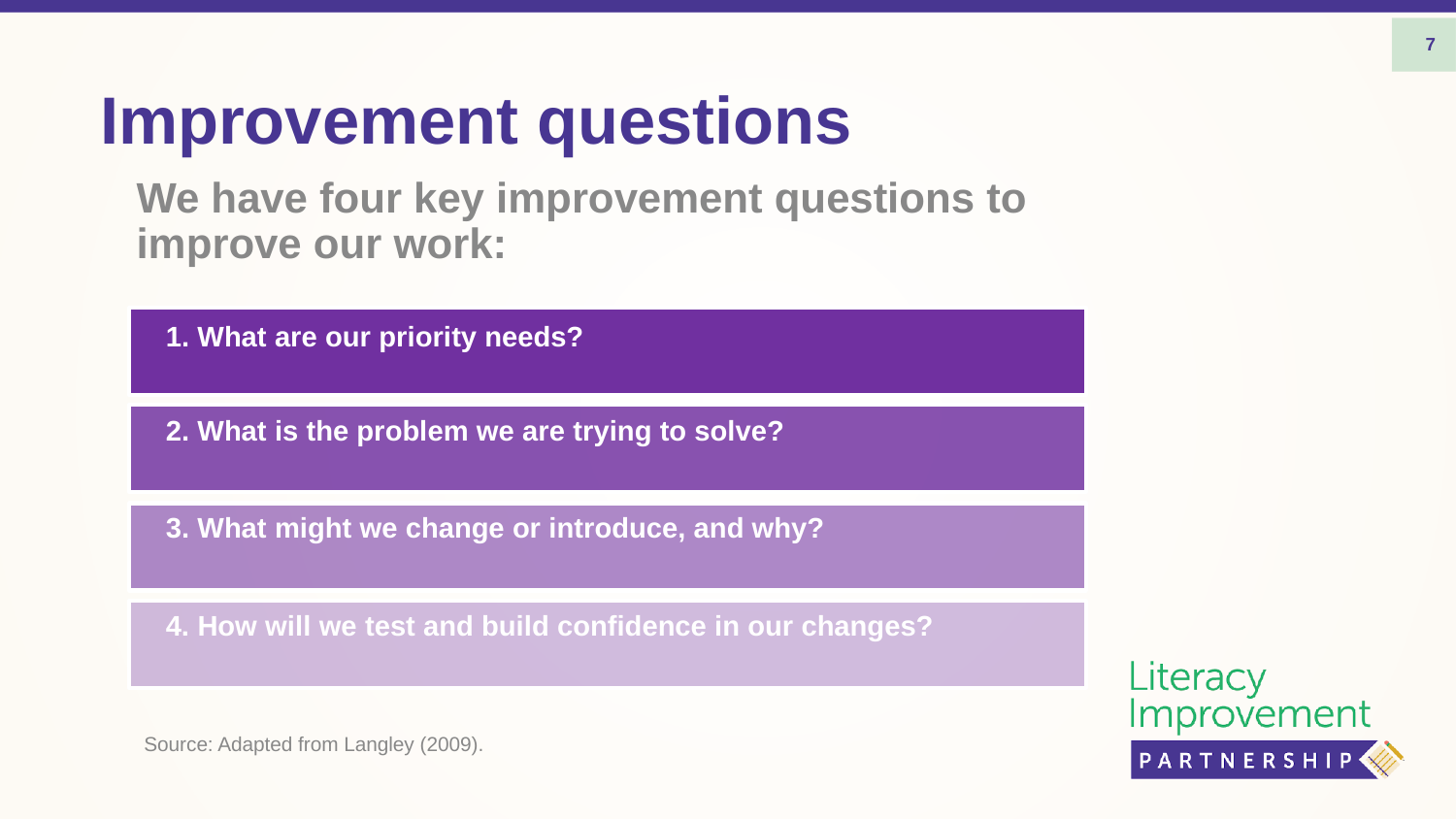

7
# Improvement questions
We have four key improvement questions to
improve our work:

1. What are our priority needs?

2. What is the problem we are trying to solve?

3. What might we change or introduce, and why?

4. How will we test and build confidence in our changes?
Source: Adapted from Langley (2009).